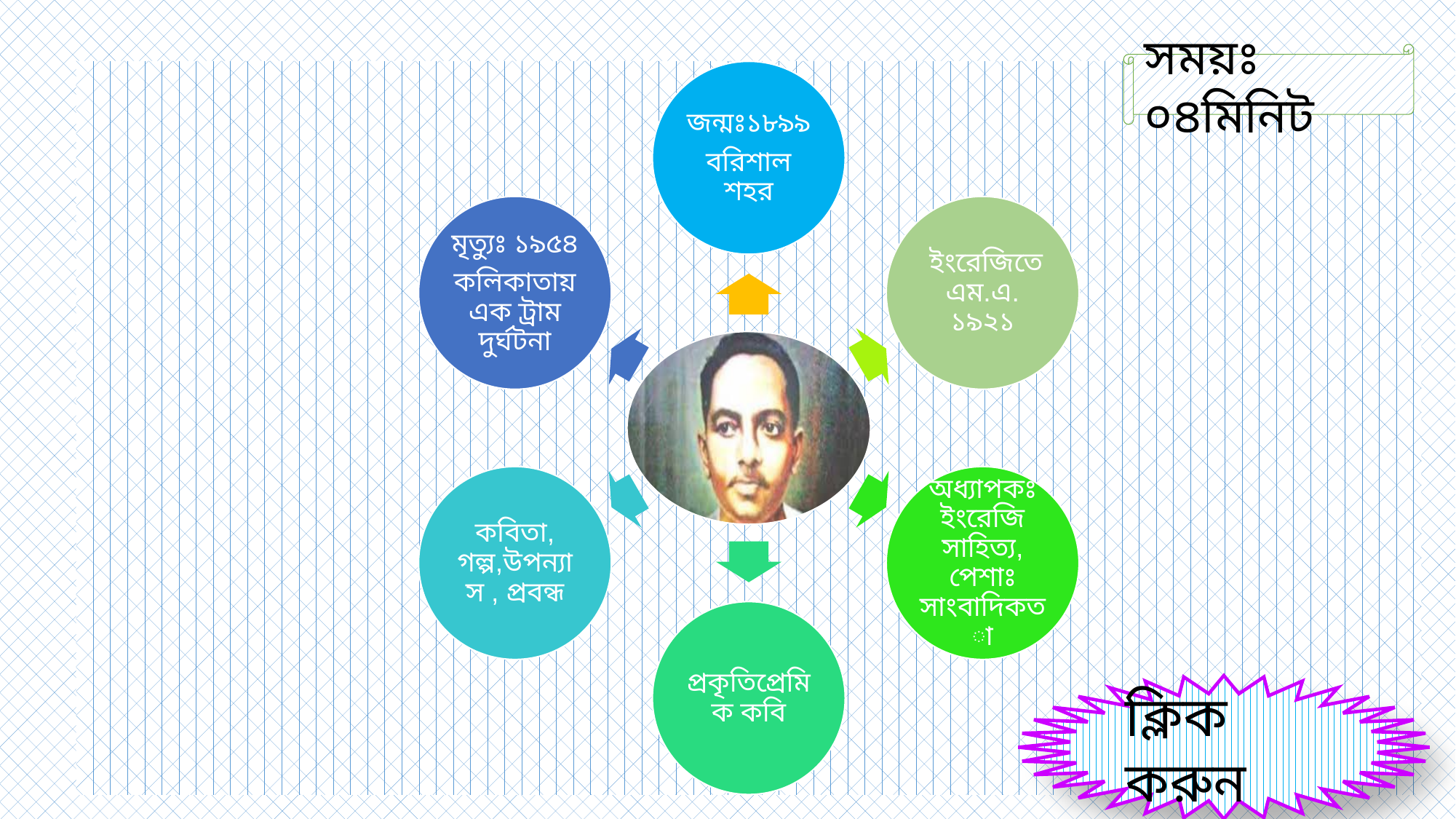

সময়ঃ ০৪মিনিট

জন্মঃ১৮৯৯
বরিশাল শহর

 ইংরেজিতে এম.এ. ১৯২১

অধ্যাপকঃ ইংরেজি সাহিত্য, পেশাঃ সাংবাদিকতা

প্রকৃতিপ্রেমিক কবি

কবিতা, গল্প,উপন্যাস , প্রবন্ধ

মৃত্যুঃ ১৯৫৪
কলিকাতায় এক ট্রাম দুর্ঘটনা
ক্লিক করুন